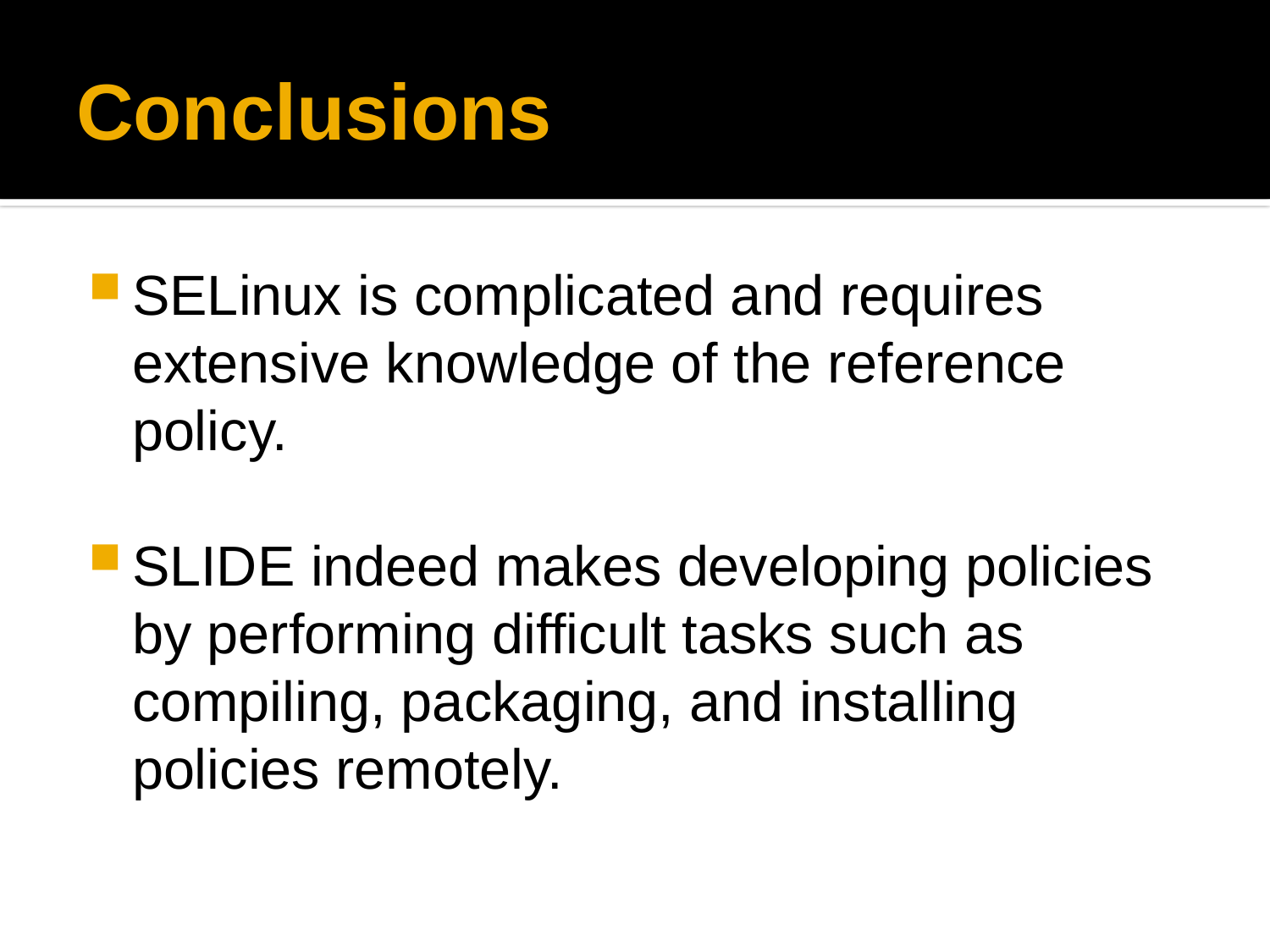

# Conclusions
SELinux is complicated and requires extensive knowledge of the reference policy.

SLIDE indeed makes developing policies by performing difficult tasks such as compiling, packaging, and installing policies remotely.